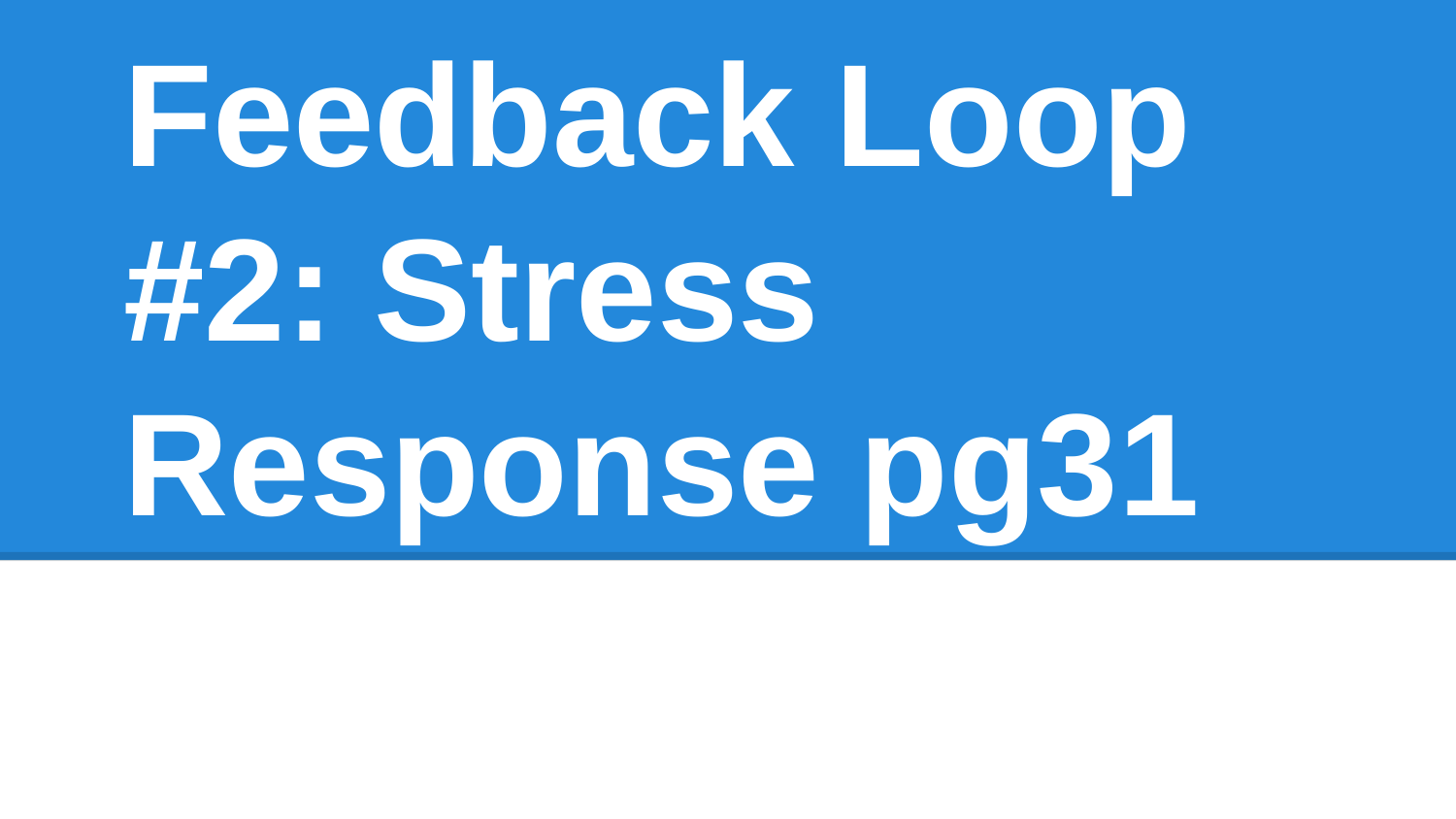

# Feedback Loop #2: Stress Response pg31